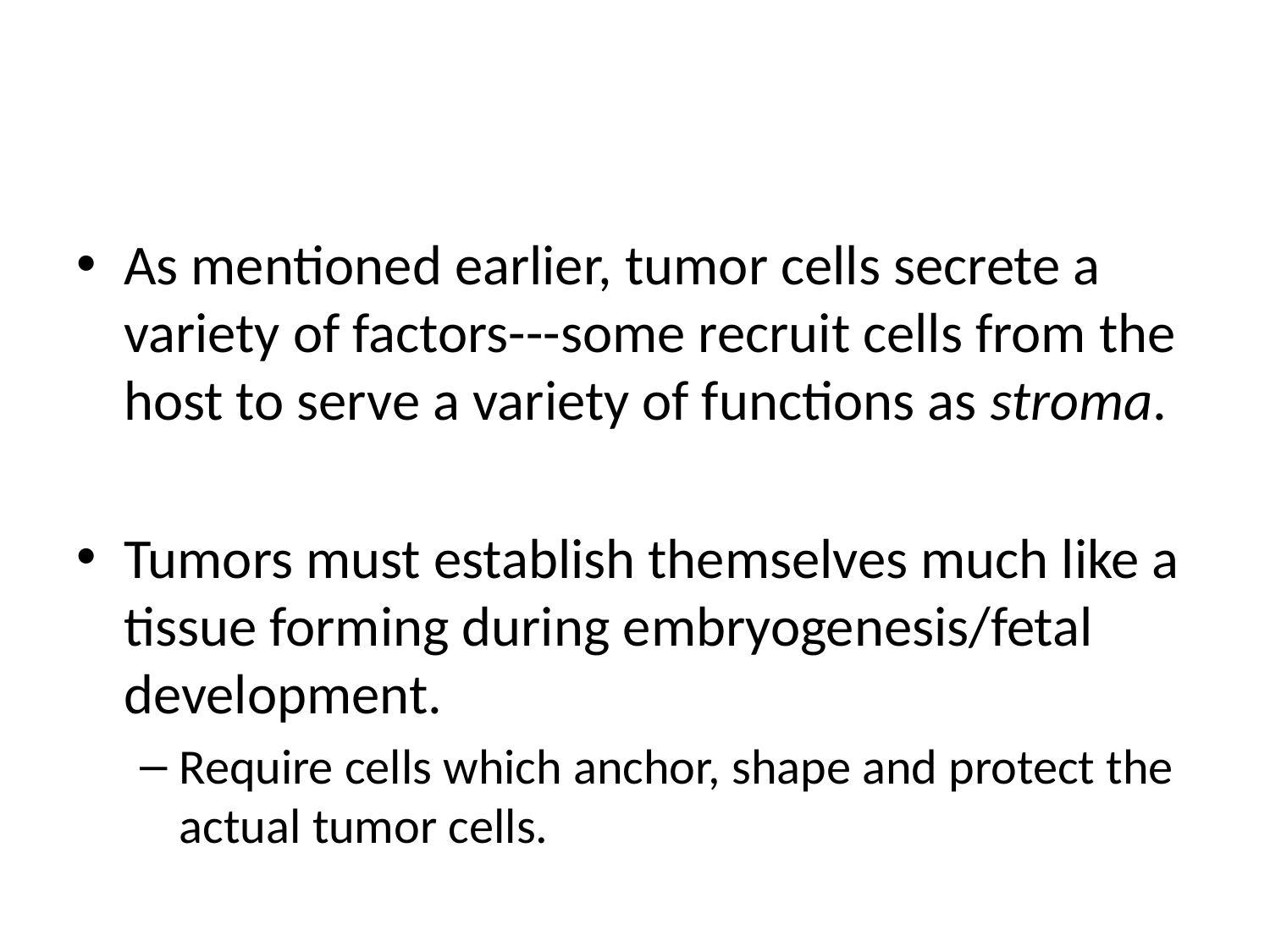

#
As mentioned earlier, tumor cells secrete a variety of factors---some recruit cells from the host to serve a variety of functions as stroma.

Tumors must establish themselves much like a tissue forming during embryogenesis/fetal development.
Require cells which anchor, shape and protect the actual tumor cells.